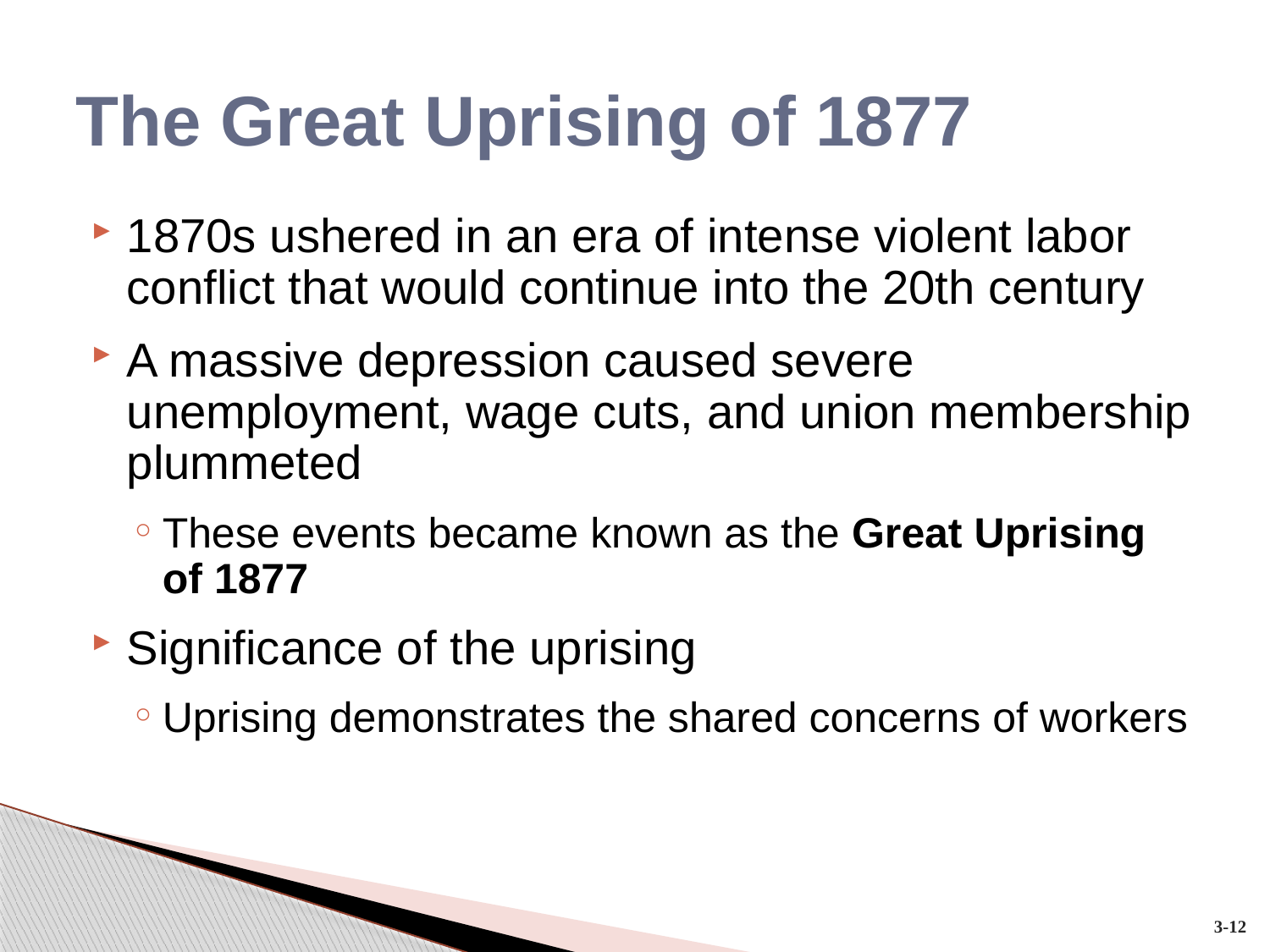

# The Great Uprising of 1877
1870s ushered in an era of intense violent labor conflict that would continue into the 20th century
A massive depression caused severe unemployment, wage cuts, and union membership plummeted
These events became known as the Great Uprising of 1877
Significance of the uprising
Uprising demonstrates the shared concerns of workers
3-12